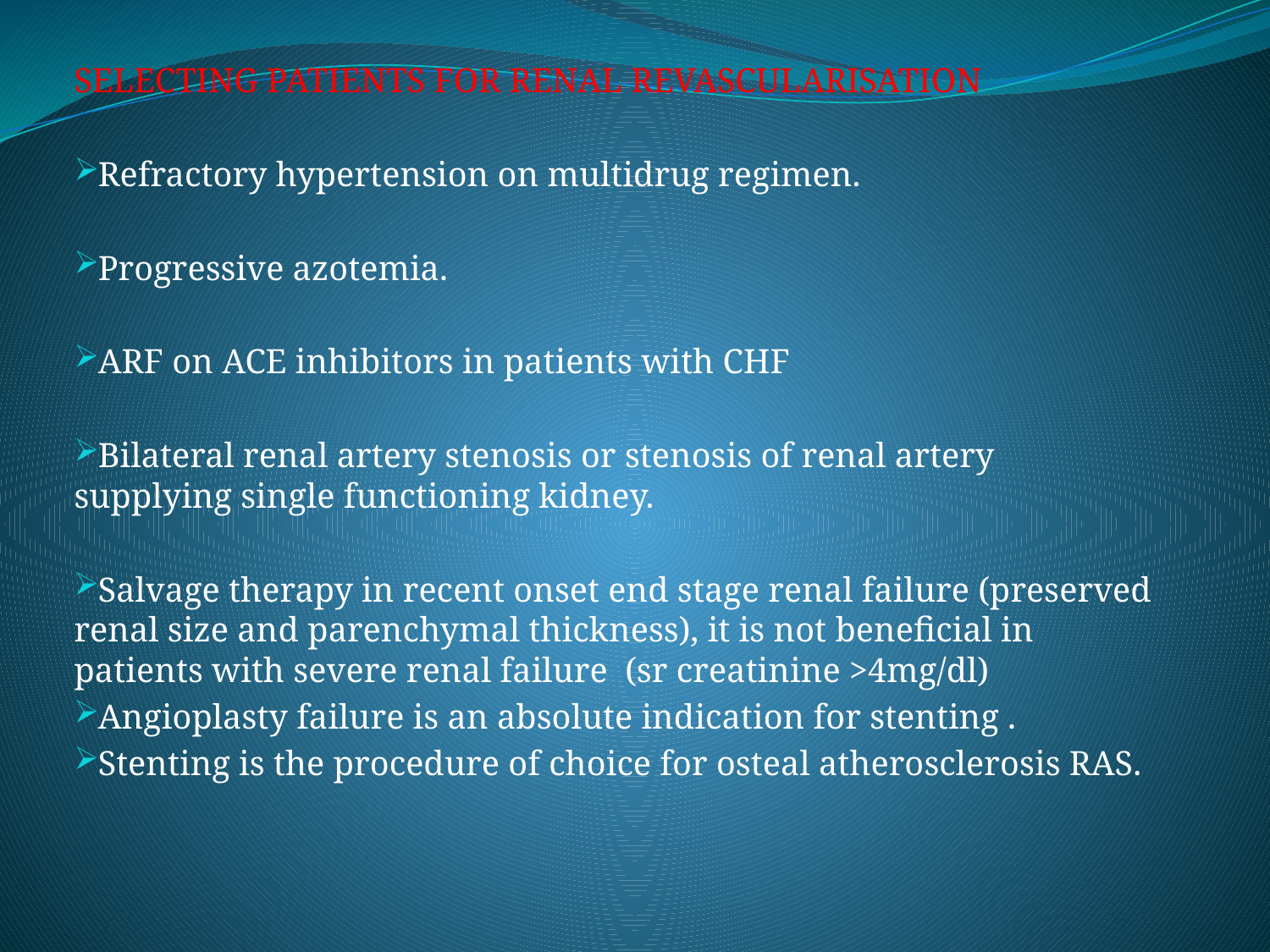

SELECTING PATIENTS FOR RENAL REVASCULARISATION

Refractory hypertension on multidrug regimen.

Progressive azotemia.

ARF on ACE inhibitors in patients with CHF

Bilateral renal artery stenosis or stenosis of renal artery supplying single functioning kidney.

Salvage therapy in recent onset end stage renal failure (preserved renal size and parenchymal thickness), it is not beneficial in patients with severe renal failure  (sr creatinine >4mg/dl)
Angioplasty failure is an absolute indication for stenting .
Stenting is the procedure of choice for osteal atherosclerosis RAS.
#